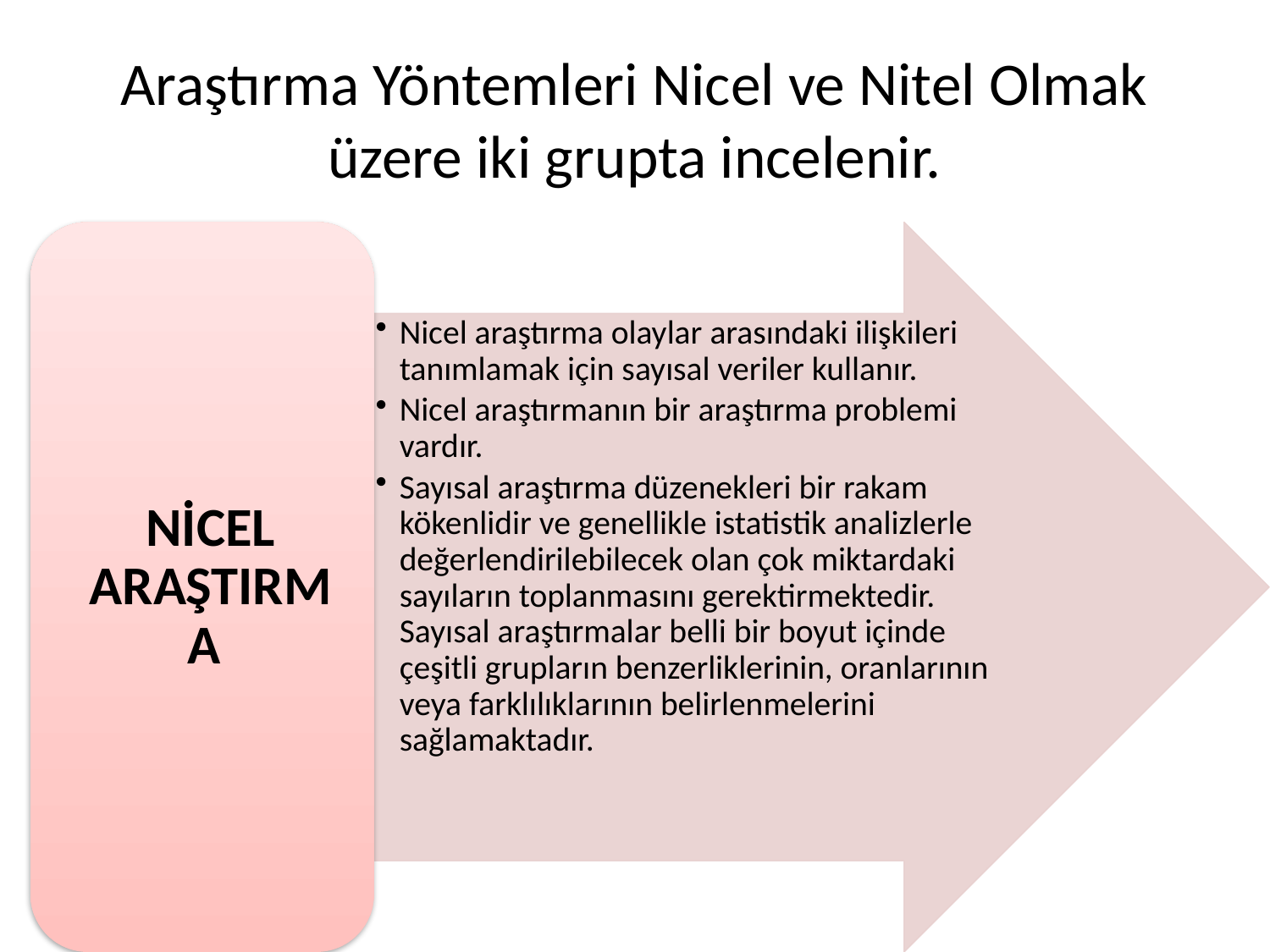

# Araştırma Yöntemleri Nicel ve Nitel Olmak üzere iki grupta incelenir.
Nicel araştırma olaylar arasındaki ilişkileri tanımlamak için sayısal veriler kullanır.
Nicel araştırmanın bir araştırma problemi vardır.
Sayısal araştırma düzenekleri bir rakam kökenlidir ve genellikle istatistik analizlerle değerlendirilebilecek olan çok miktardaki sayıların toplanmasını gerektirmektedir. Sayısal araştırmalar belli bir boyut içinde çeşitli grupların benzerliklerinin, oranlarının veya farklılıklarının belirlenmelerini sağlamaktadır.
NİCEL ARAŞTIRMA